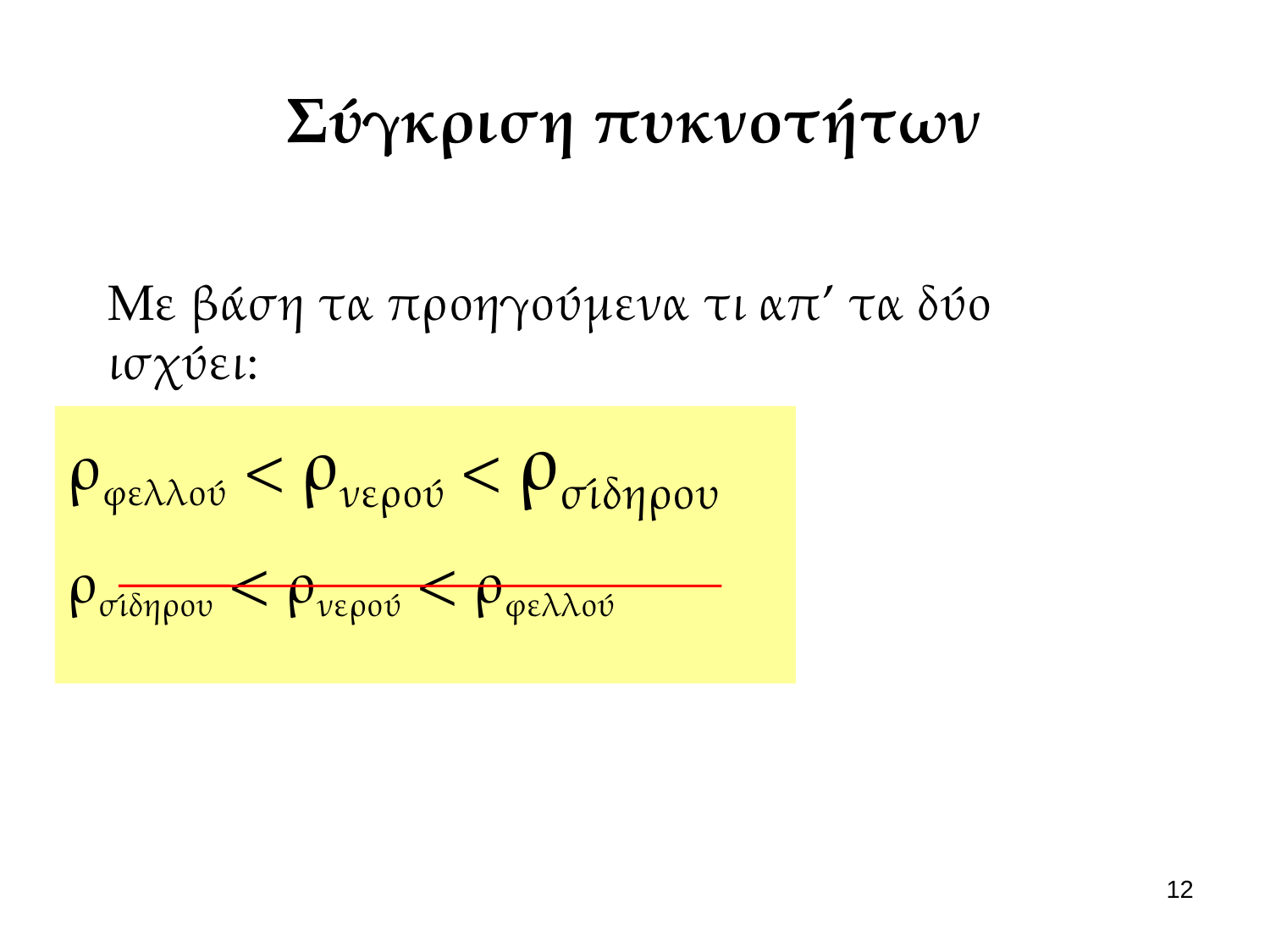

# Σύγκριση πυκνοτήτων
Με βάση τα προηγούμενα τι απ’ τα δύο ισχύει:
ρφελλού < ρνερού < ρσίδηρου ή
ρσίδηρου < ρνερού < ρφελλού

ρφελλού < ρνερού < ρσίδηρου
ρσίδηρου < ρνερού < ρφελλού

12